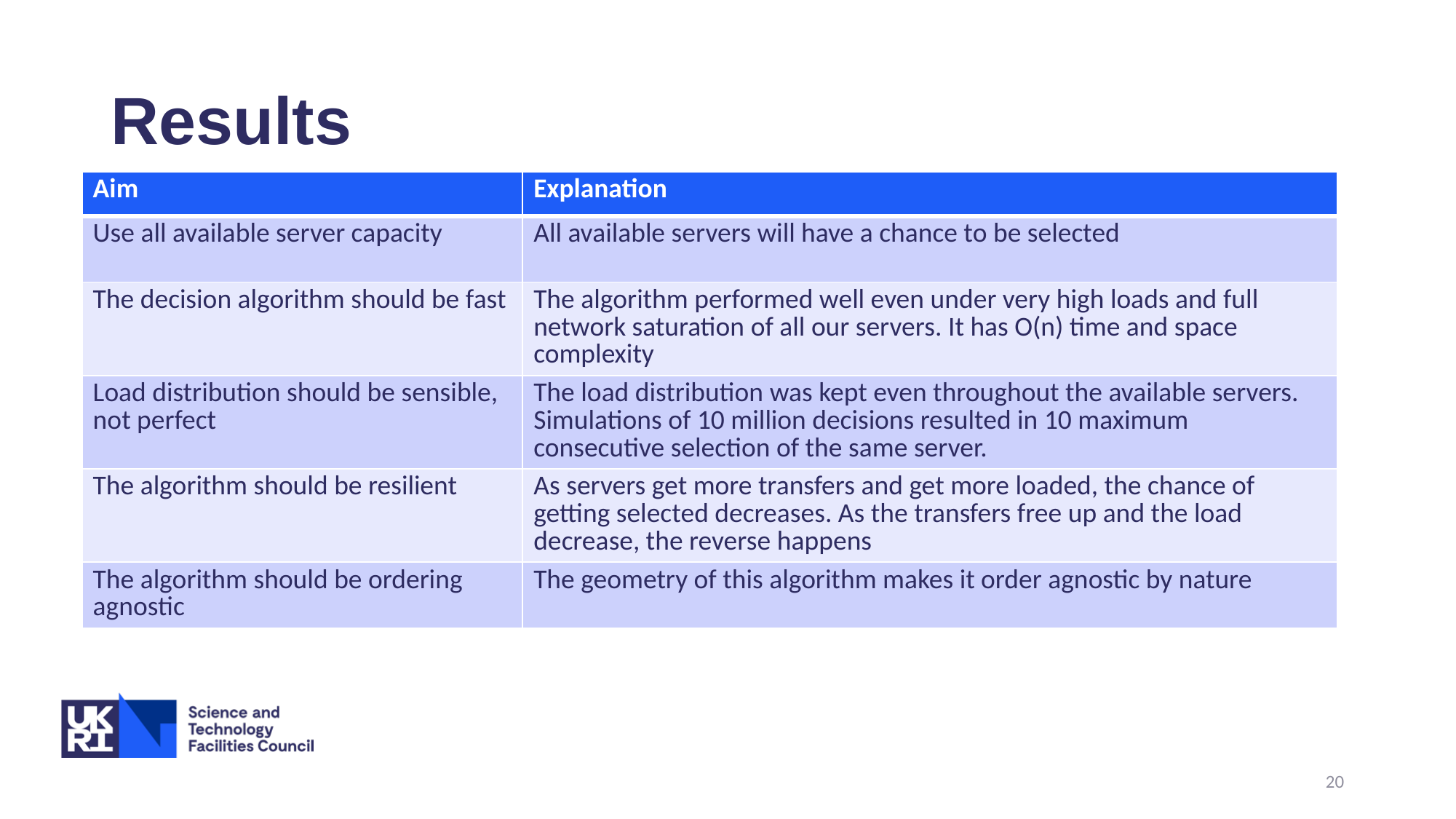

# Results
| Aim | Explanation |
| --- | --- |
| Use all available server capacity | All available servers will have a chance to be selected |
| The decision algorithm should be fast | The algorithm performed well even under very high loads and full network saturation of all our servers. It has O(n) time and space complexity |
| Load distribution should be sensible, not perfect | The load distribution was kept even throughout the available servers. Simulations of 10 million decisions resulted in 10 maximum consecutive selection of the same server. |
| The algorithm should be resilient | As servers get more transfers and get more loaded, the chance of getting selected decreases. As the transfers free up and the load decrease, the reverse happens |
| The algorithm should be ordering agnostic | The geometry of this algorithm makes it order agnostic by nature |
20